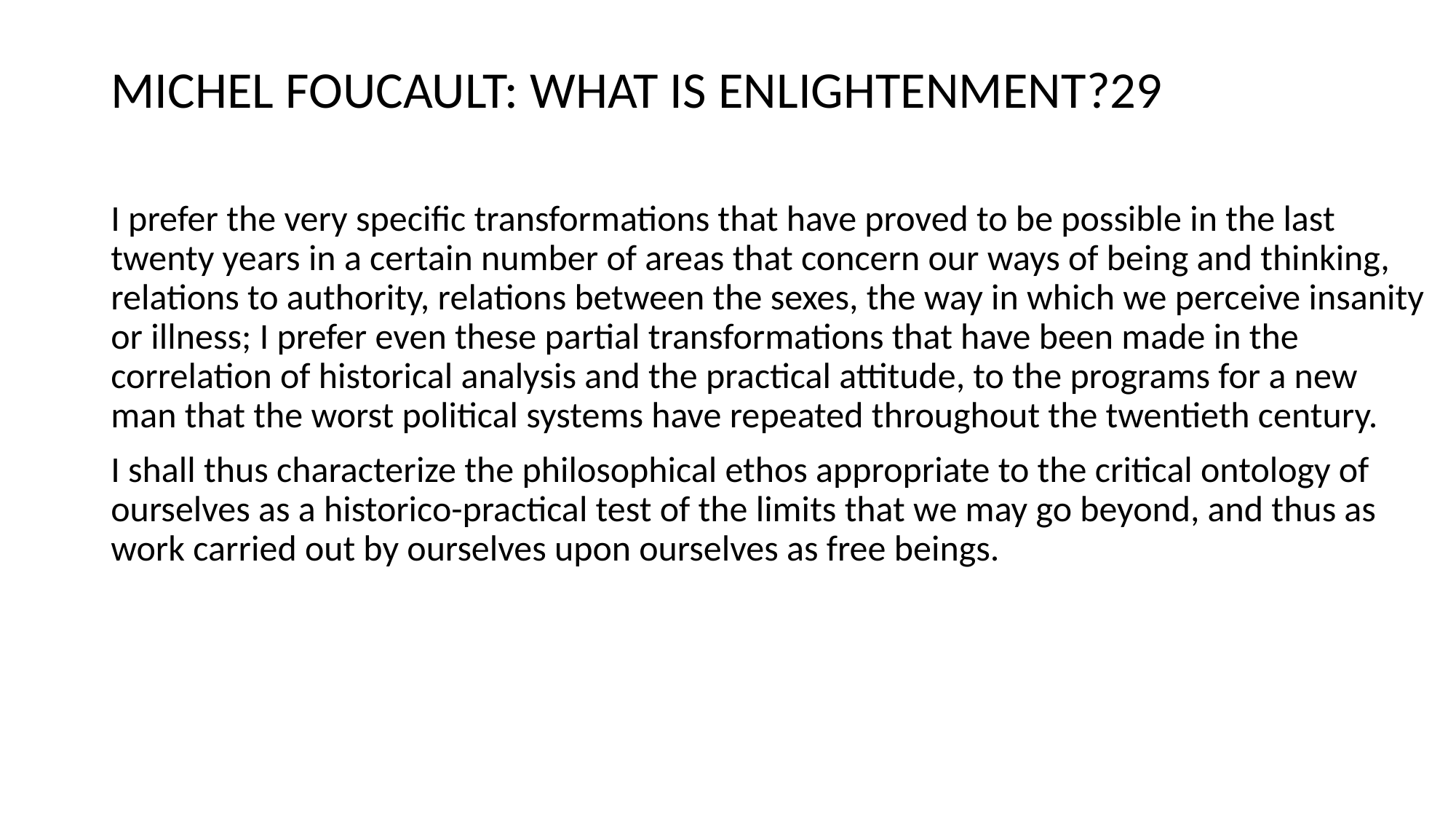

# MICHEL FOUCAULT: WHAT IS ENLIGHTENMENT?29

I prefer the very specific transformations that have proved to be possible in the last twenty years in a certain number of areas that concern our ways of being and thinking, relations to authority, relations between the sexes, the way in which we perceive insanity or illness; I prefer even these partial transformations that have been made in the correlation of historical analysis and the practical attitude, to the programs for a new man that the worst political systems have repeated throughout the twentieth century.
I shall thus characterize the philosophical ethos appropriate to the critical ontology of ourselves as a historico-practical test of the limits that we may go beyond, and thus as work carried out by ourselves upon ourselves as free beings.